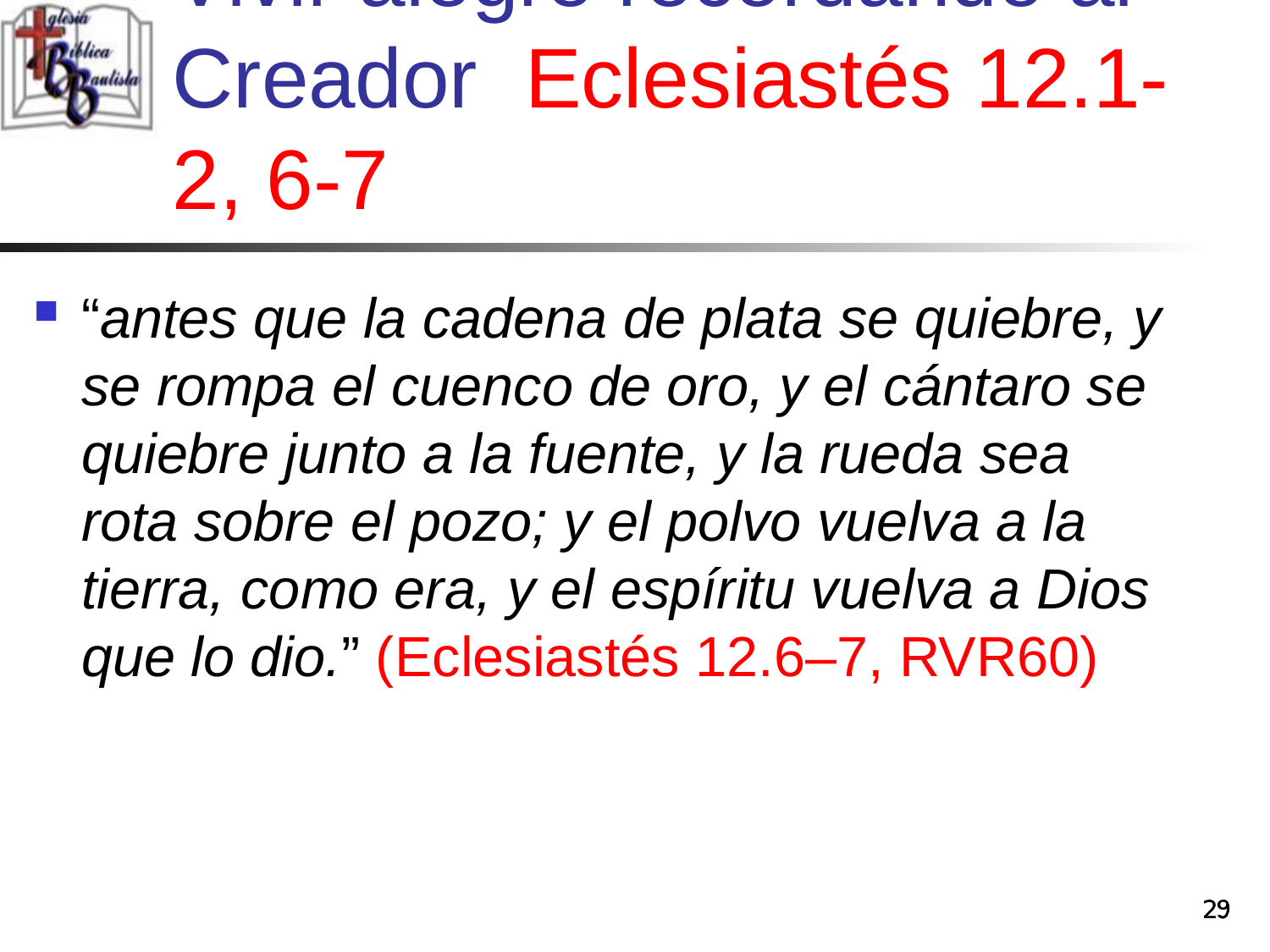

# Vivir alegre recordando al Creador  Eclesiastés 12.1-2, 6-7
“antes que la cadena de plata se quiebre, y se rompa el cuenco de oro, y el cántaro se quiebre junto a la fuente, y la rueda sea rota sobre el pozo; y el polvo vuelva a la tierra, como era, y el espíritu vuelva a Dios que lo dio.” (Eclesiastés 12.6–7, RVR60)

29
29